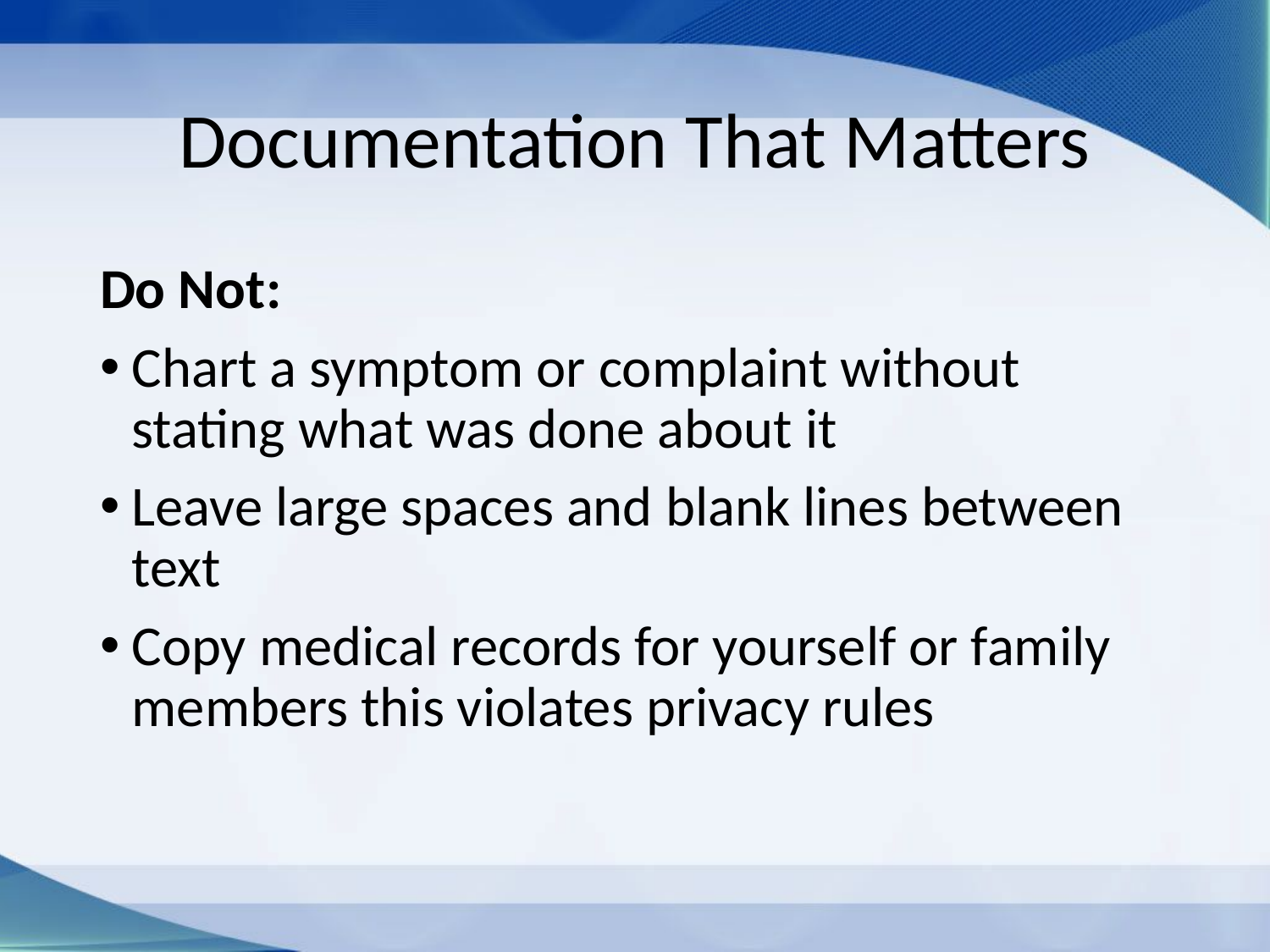

# Documentation That Matters
Do Not:
Chart a symptom or complaint without stating what was done about it
Leave large spaces and blank lines between text
Copy medical records for yourself or family members this violates privacy rules